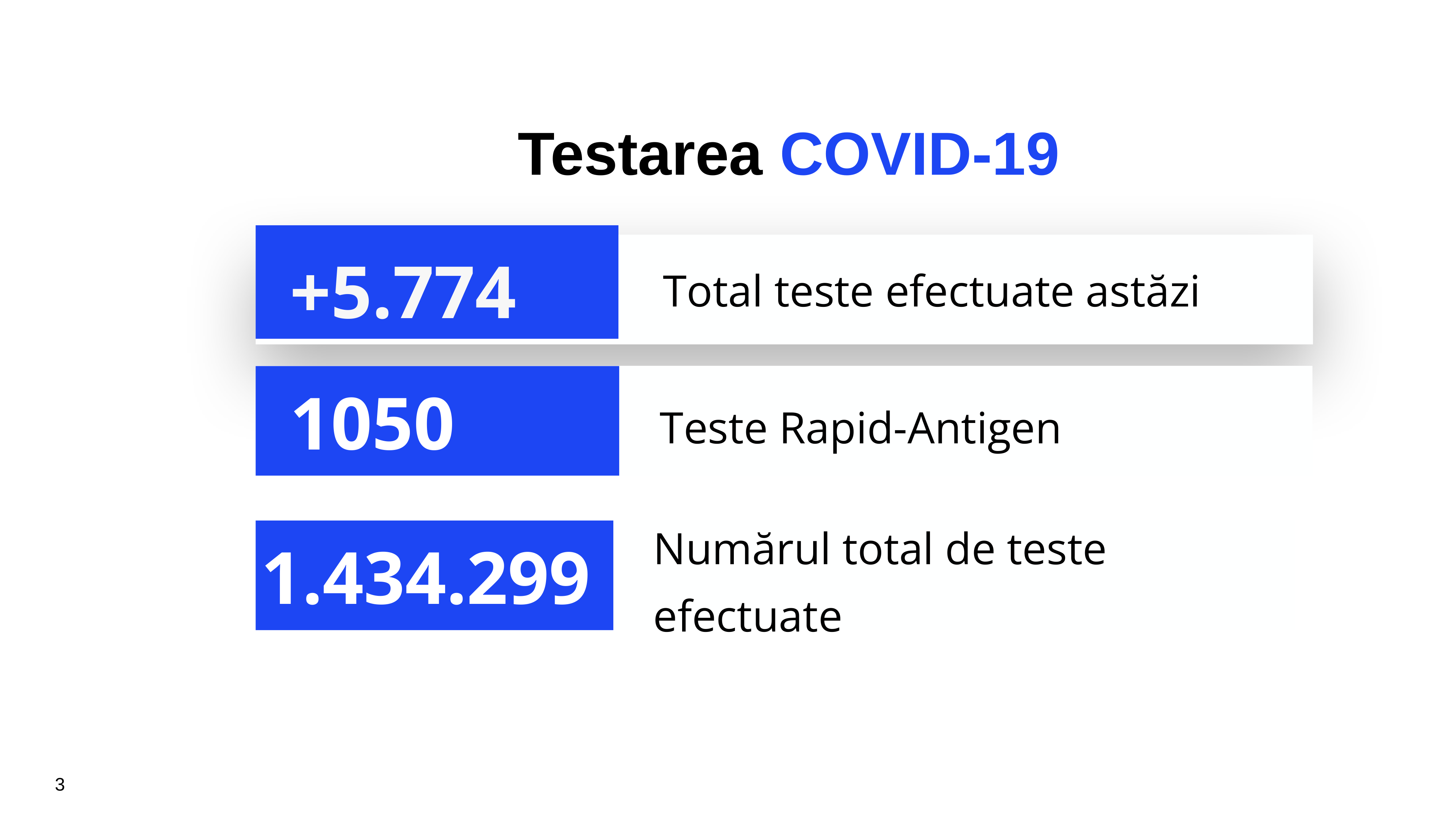

# Testarea COVID-19

+5.774

Total teste efectuate astăzi

Teste Rapid-Antigen

1050

Numărul total de teste efectuate

1.434.299
3